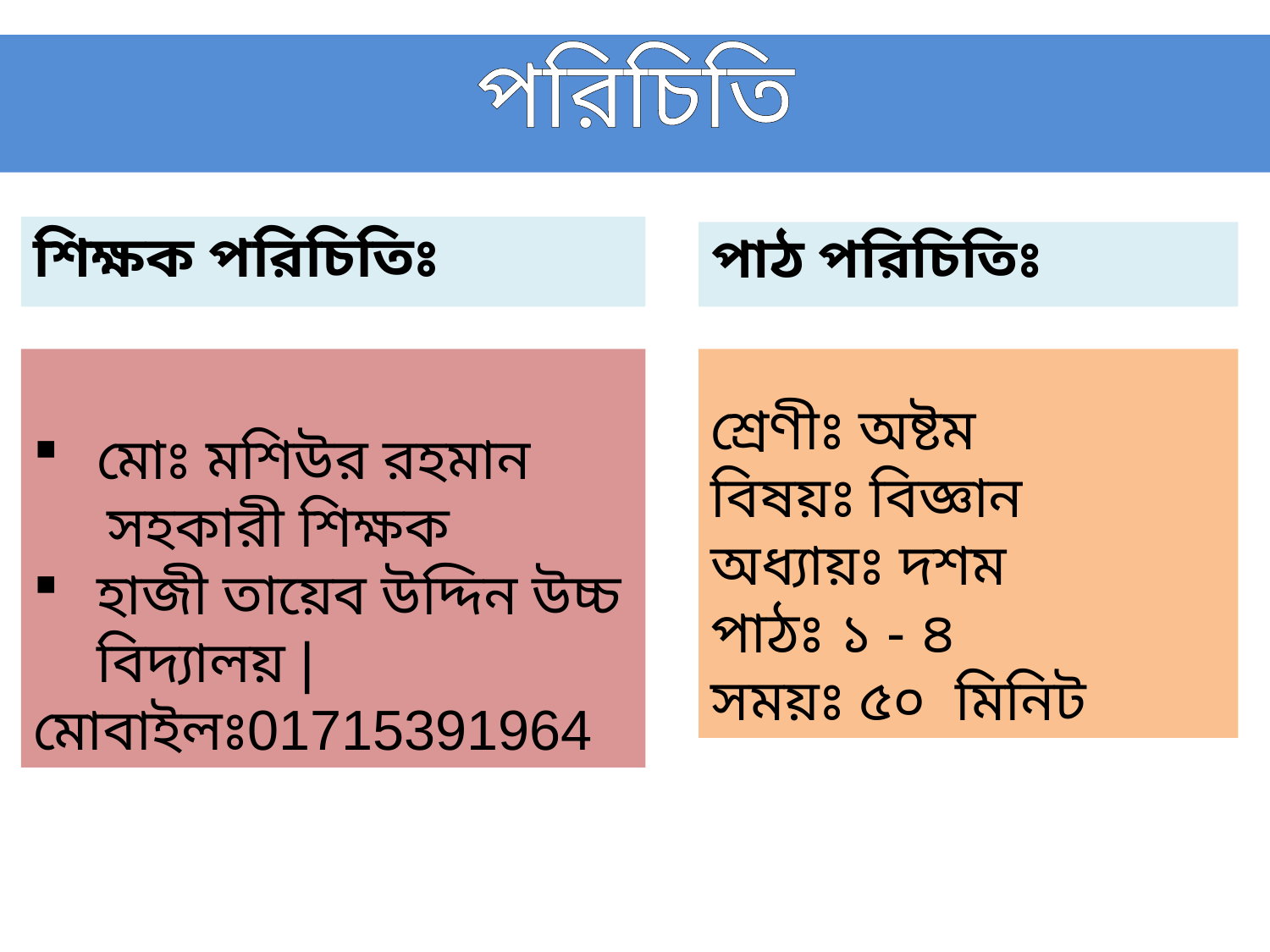

# পরিচিতি
শিক্ষক পরিচিতিঃ
পাঠ পরিচিতিঃ

মোঃ মশিউর রহমান
     সহকারী শিক্ষক
হাজী তায়েব উদ্দিন উচ্চ বিদ্যালয় |
মোবাইলঃ01715391964

শ্রেণীঃ অষ্টম
বিষয়ঃ বিজ্ঞান
অধ্যায়ঃ দশম
পাঠঃ ১ - ৪
সময়ঃ ৫০  মিনিট